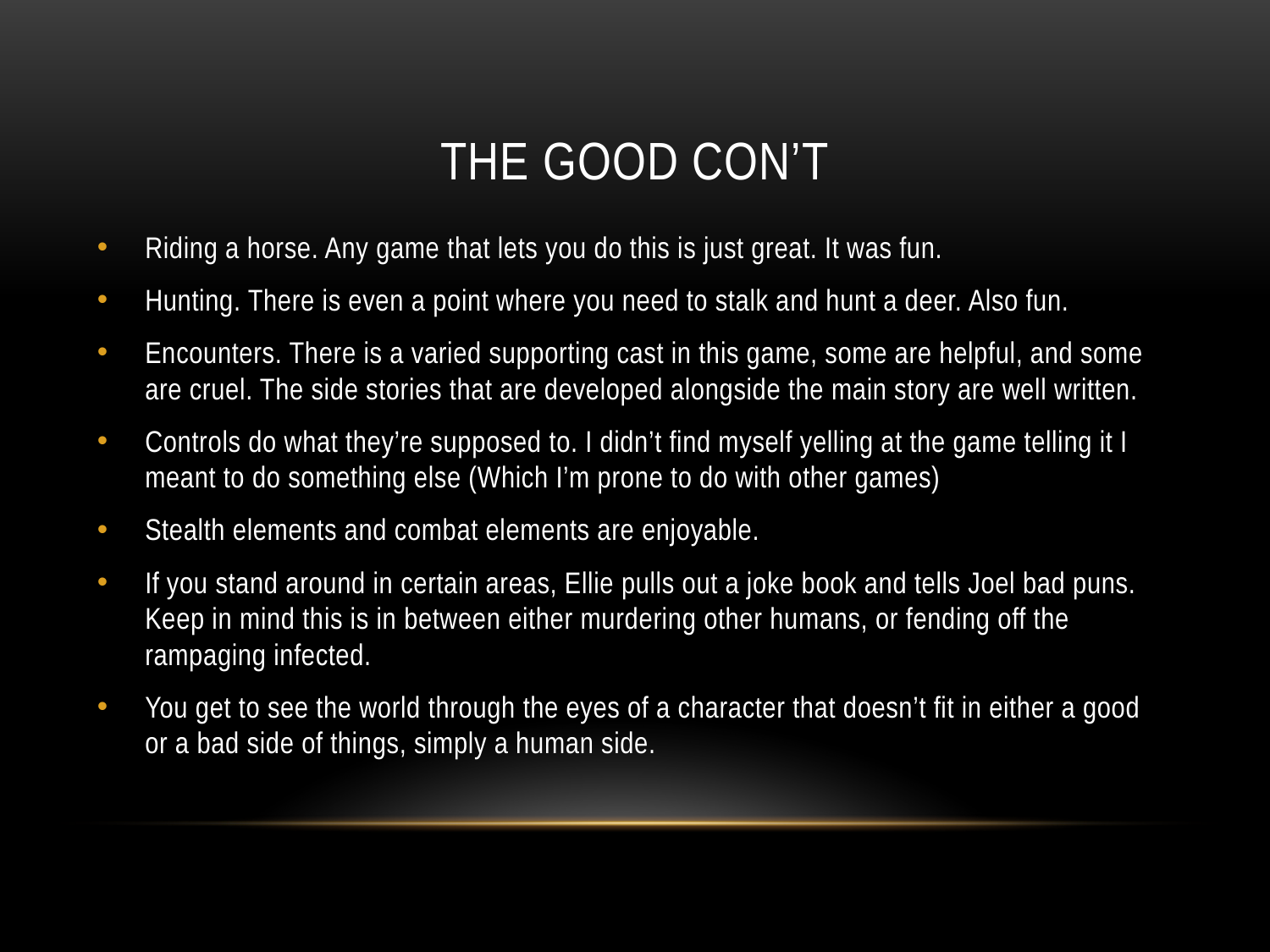

# The Good Con’t
Riding a horse. Any game that lets you do this is just great. It was fun.
Hunting. There is even a point where you need to stalk and hunt a deer. Also fun.
Encounters. There is a varied supporting cast in this game, some are helpful, and some are cruel. The side stories that are developed alongside the main story are well written.
Controls do what they’re supposed to. I didn’t find myself yelling at the game telling it I meant to do something else (Which I’m prone to do with other games)
Stealth elements and combat elements are enjoyable.
If you stand around in certain areas, Ellie pulls out a joke book and tells Joel bad puns. Keep in mind this is in between either murdering other humans, or fending off the rampaging infected.
You get to see the world through the eyes of a character that doesn’t fit in either a good or a bad side of things, simply a human side.